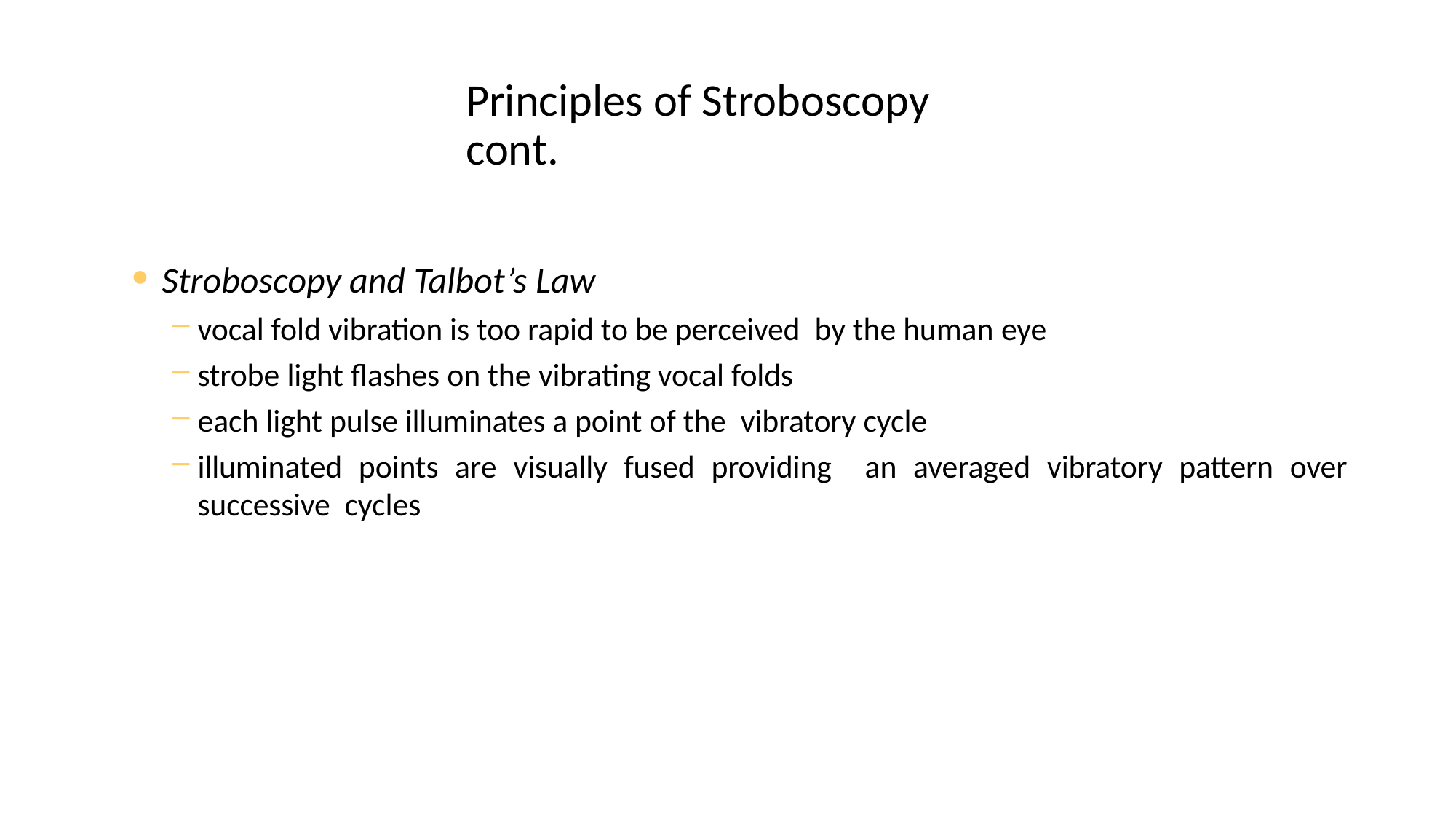

# Principles of Stroboscopy cont.
Stroboscopy and Talbot’s Law
vocal fold vibration is too rapid to be perceived  by the human eye
strobe light flashes on the vibrating vocal folds
each light pulse illuminates a point of the  vibratory cycle
illuminated points are visually fused providing  an averaged vibratory pattern over successive  cycles